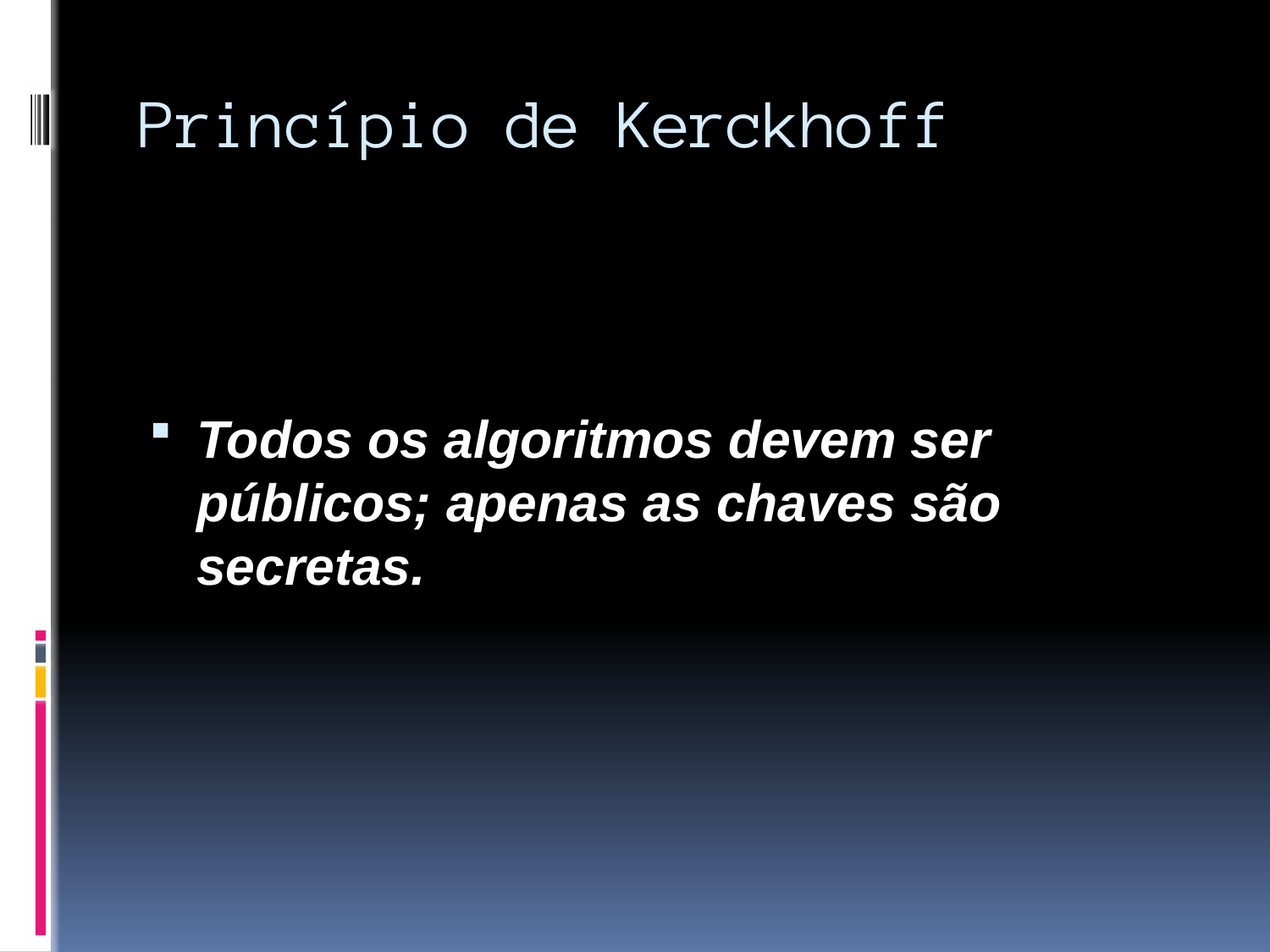

# Princípio de Kerckhoff

Todos os algoritmos devem ser públicos; apenas as chaves são secretas.